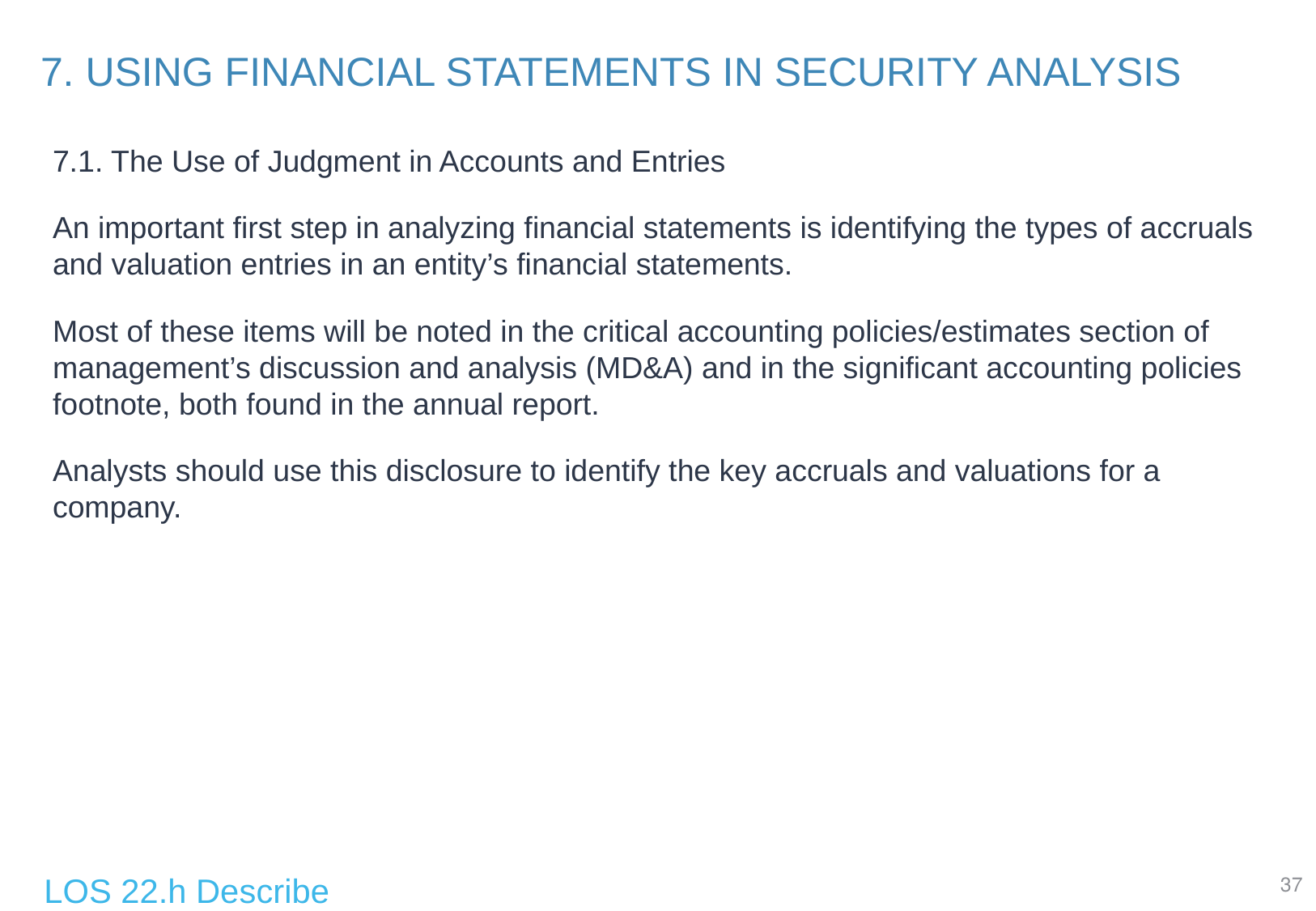

# 7. USING FINANCIAL STATEMENTS IN SECURITY ANALYSIS
7.1. The Use of Judgment in Accounts and Entries
An important first step in analyzing financial statements is identifying the types of accruals and valuation entries in an entity’s financial statements.
Most of these items will be noted in the critical accounting policies/estimates section of management’s discussion and analysis (MD&A) and in the significant accounting policies footnote, both found in the annual report.
Analysts should use this disclosure to identify the key accruals and valuations for a company.

LOS 22.h Describe